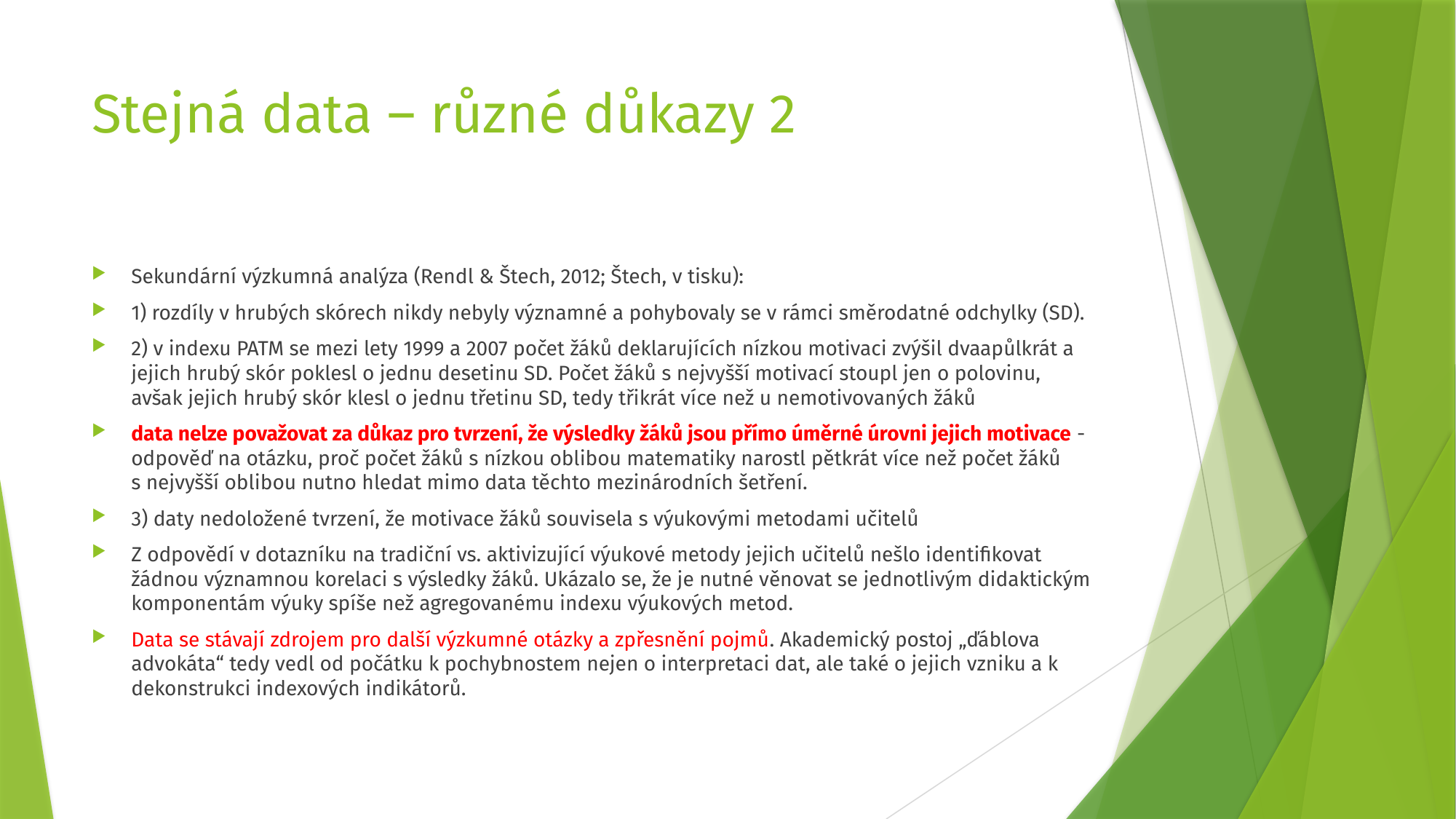

# Stejná data – různé důkazy 2
Sekundární výzkumná analýza (Rendl & Štech, 2012; Štech, v tisku):
1) rozdíly v hrubých skórech nikdy nebyly významné a pohybovaly se v rámci směrodatné odchylky (SD).
2) v indexu PATM se mezi lety 1999 a 2007 počet žáků deklarujících nízkou motivaci zvýšil dvaapůlkrát a jejich hrubý skór poklesl o jednu desetinu SD. Počet žáků s nejvyšší motivací stoupl jen o polovinu, avšak jejich hrubý skór klesl o jednu třetinu SD, tedy třikrát více než u nemotivovaných žáků
data nelze považovat za důkaz pro tvrzení, že výsledky žáků jsou přímo úměrné úrovni jejich motivace - odpověď na otázku, proč počet žáků s nízkou oblibou matematiky narostl pětkrát více než počet žáků s nejvyšší oblibou nutno hledat mimo data těchto mezinárodních šetření.
3) daty nedoložené tvrzení, že motivace žáků souvisela s výukovými metodami učitelů
Z odpovědí v dotazníku na tradiční vs. aktivizující výukové metody jejich učitelů nešlo identifikovat žádnou významnou korelaci s výsledky žáků. Ukázalo se, že je nutné věnovat se jednotlivým didaktickým komponentám výuky spíše než agregovanému indexu výukových metod.
Data se stávají zdrojem pro další výzkumné otázky a zpřesnění pojmů. Akademický postoj „ďáblova advokáta“ tedy vedl od počátku k pochybnostem nejen o interpretaci dat, ale také o jejich vzniku a k dekonstrukci indexových indikátorů.